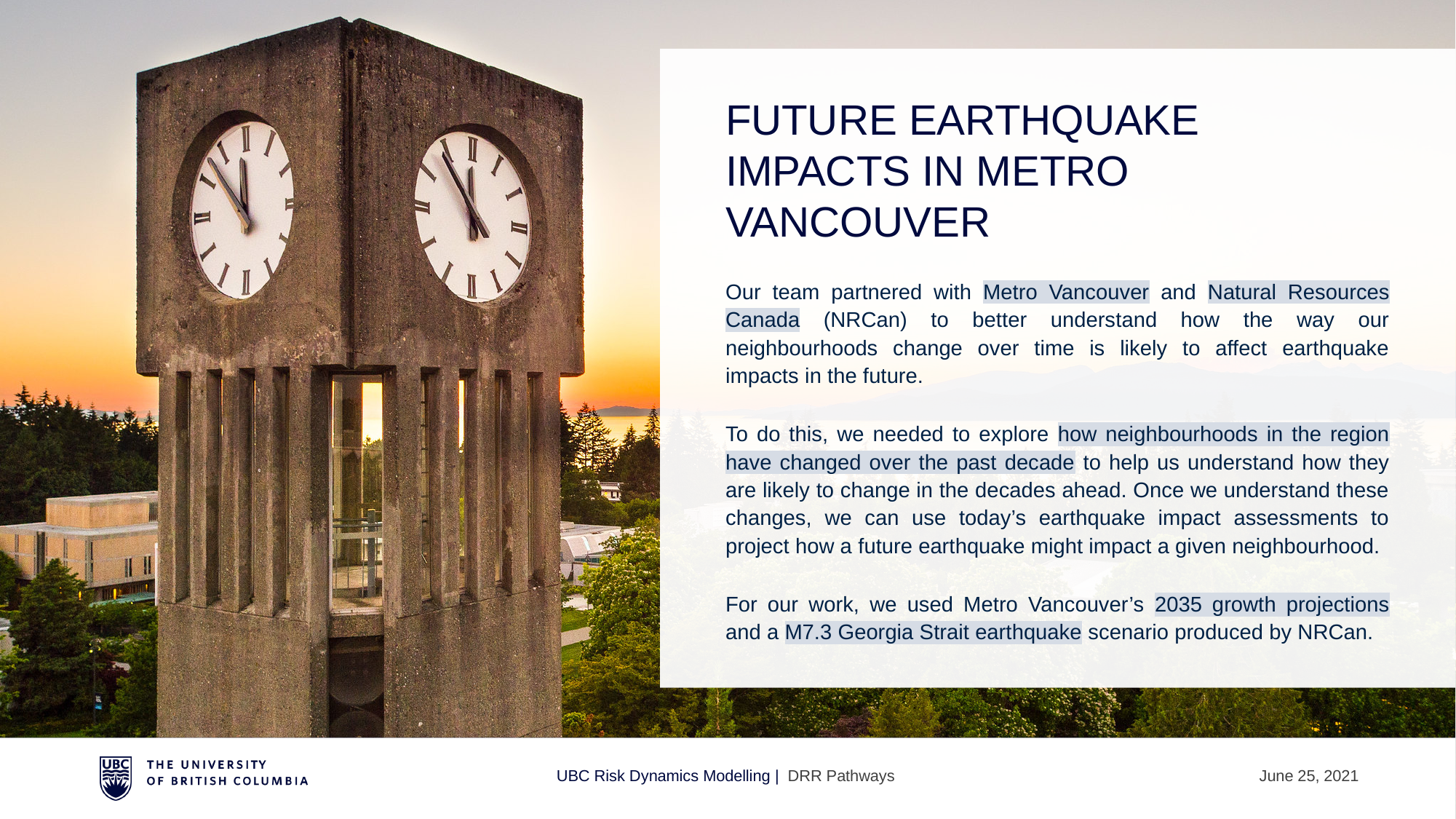

Future Earthquake Impacts in Metro Vancouver
Our team partnered with Metro Vancouver and Natural Resources Canada (NRCan) to better understand how the way our neighbourhoods change over time is likely to affect earthquake impacts in the future.
To do this, we needed to explore how neighbourhoods in the region have changed over the past decade to help us understand how they are likely to change in the decades ahead. Once we understand these changes, we can use today’s earthquake impact assessments to project how a future earthquake might impact a given neighbourhood.
For our work, we used Metro Vancouver’s 2035 growth projections and a M7.3 Georgia Strait earthquake scenario produced by NRCan.